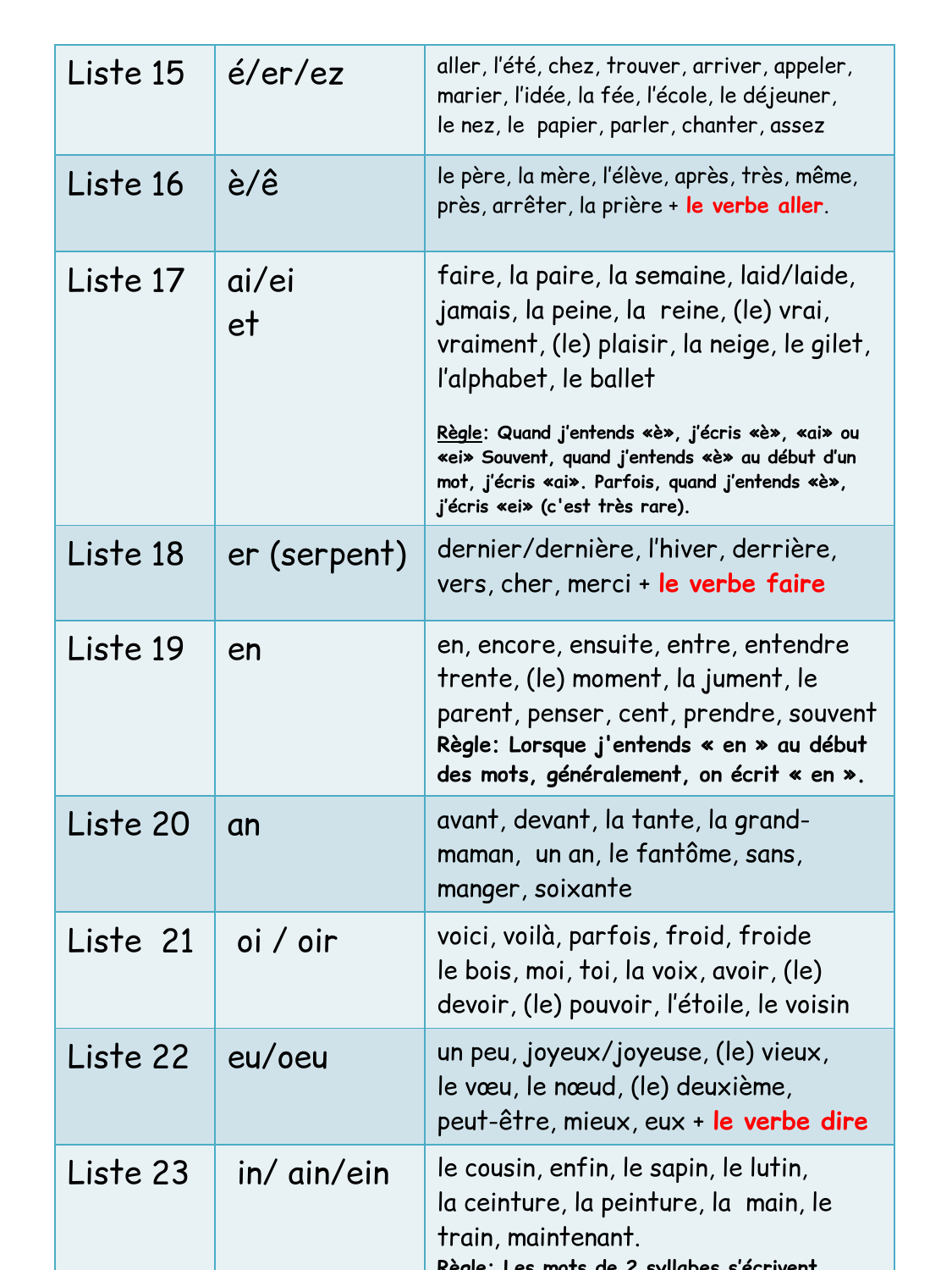

| Liste 15 | é/er/ez | aller, l’été, chez, trouver, arriver, appeler, marier, l’idée, la fée, l’école, le déjeuner, le nez, le papier, parler, chanter, assez |
| --- | --- | --- |
| Liste 16 | è/ê | le père, la mère, l’élève, après, très, même, près, arrêter, la prière + le verbe aller. |
| Liste 17 | ai/ei et | faire, la paire, la semaine, laid/laide, jamais, la peine, la reine, (le) vrai, vraiment, (le) plaisir, la neige, le gilet, l’alphabet, le ballet Règle: Quand j’entends «è», j’écris «è», «ai» ou «ei» Souvent, quand j’entends «è» au début d’un mot, j’écris «ai». Parfois, quand j’entends «è», j’écris «ei» (c'est très rare). |
| Liste 18 | er (serpent) | dernier/dernière, l’hiver, derrière, vers, cher, merci + le verbe faire |
| Liste 19 | en | en, encore, ensuite, entre, entendre trente, (le) moment, la jument, le parent, penser, cent, prendre, souvent Règle: Lorsque j'entends « en » au début des mots, généralement, on écrit « en ». |
| Liste 20 | an | avant, devant, la tante, la grand-maman, un an, le fantôme, sans, manger, soixante |
| Liste 21 | oi / oir | voici, voilà, parfois, froid, froide le bois, moi, toi, la voix, avoir, (le) devoir, (le) pouvoir, l’étoile, le voisin |
| Liste 22 | eu/oeu | un peu, joyeux/joyeuse, (le) vieux, le vœu, le nœud, (le) deuxième, peut-être, mieux, eux + le verbe dire |
| Liste 23 | in/ ain/ein | le cousin, enfin, le sapin, le lutin, la ceinture, la peinture, la main, le train, maintenant. Règle: Les mots de 2 syllabes s’écrivent souvent avec in, les mots d’une syllabe s’écrivent souvent ain et le ein est plus rare. |